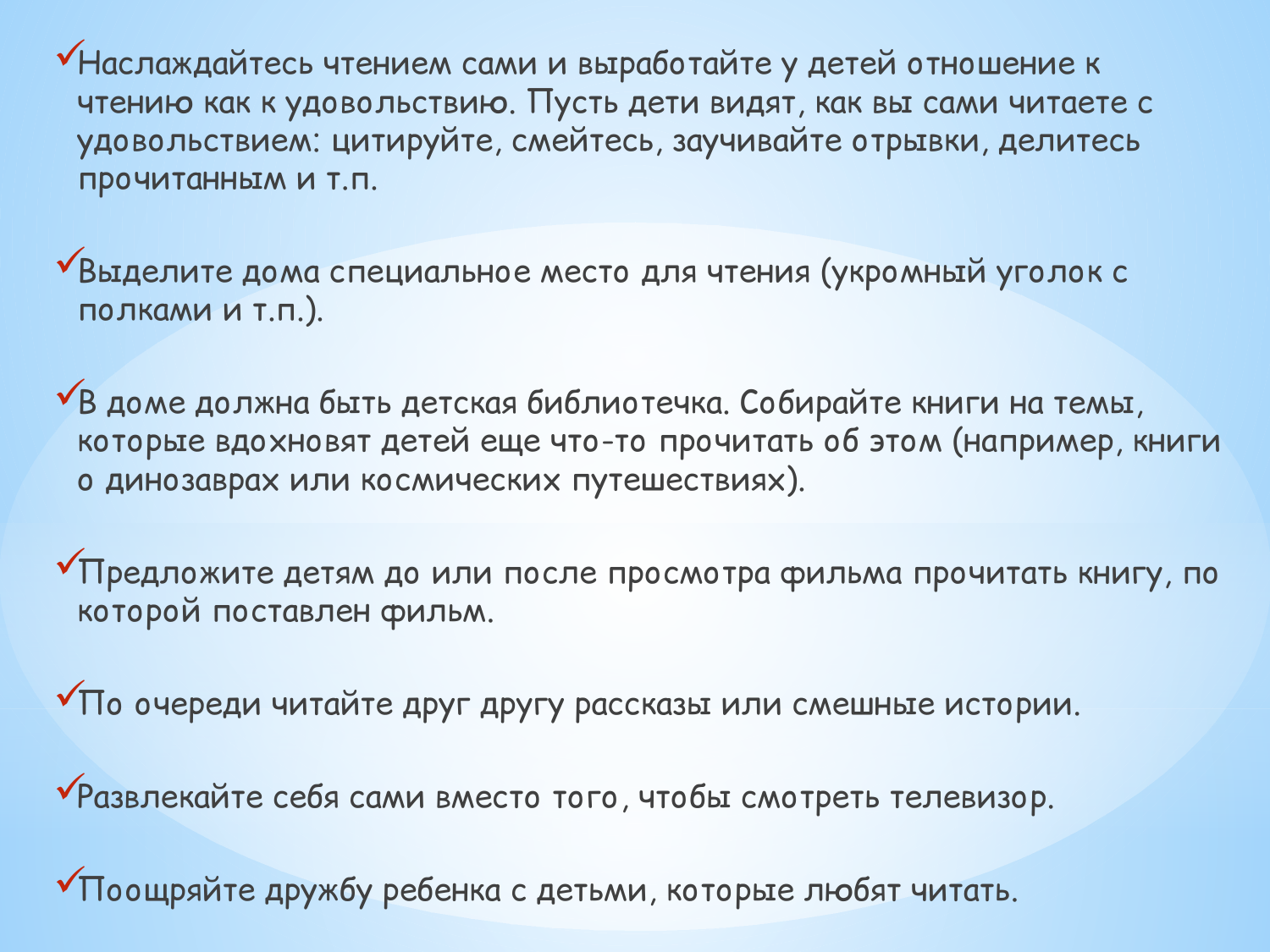

Наслаждайтесь чтением сами и выработайте у детей отношение к чтению как к удовольствию. Пусть дети видят, как вы сами читаете с удовольствием: цитируйте, смейтесь, заучивайте отрывки, делитесь прочитанным и т.п.

Выделите дома специальное место для чтения (укромный уголок с полками и т.п.).

В доме должна быть детская библиотечка. Собирайте книги на темы, которые вдохновят детей еще что-то прочитать об этом (например, книги о динозаврах или космических путешествиях).

Предложите детям до или после просмотра фильма прочитать книгу, по которой поставлен фильм.

По очереди читайте друг другу рассказы или смешные истории.

Развлекайте себя сами вместо того, чтобы смотреть телевизор.

Поощряйте дружбу ребенка с детьми, которые любят читать.